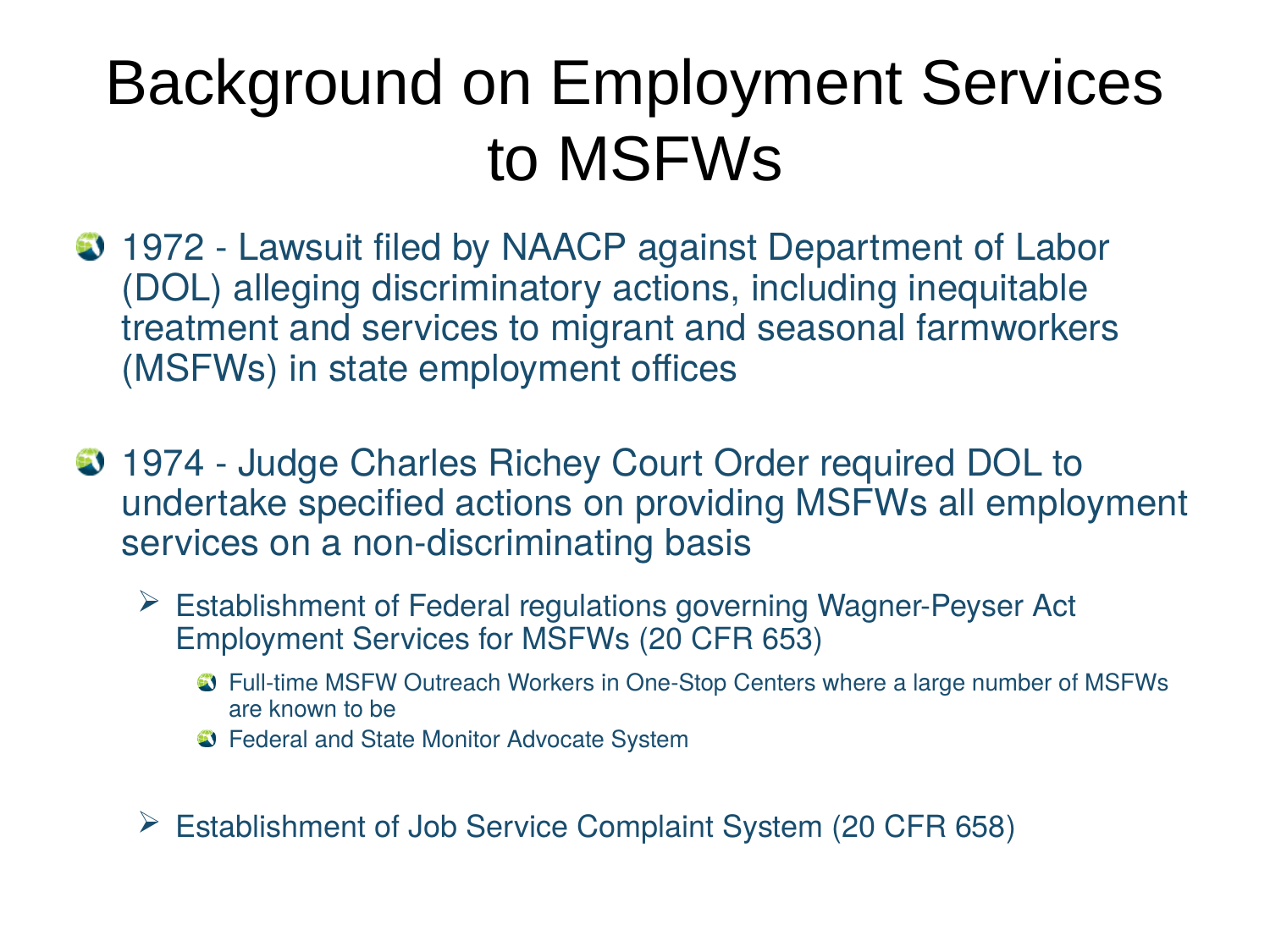

# Background on Employment Services to MSFWs
1972 - Lawsuit filed by NAACP against Department of Labor (DOL) alleging discriminatory actions, including inequitable treatment and services to migrant and seasonal farmworkers (MSFWs) in state employment offices

1974 - Judge Charles Richey Court Order required DOL to undertake specified actions on providing MSFWs all employment services on a non-discriminating basis
Establishment of Federal regulations governing Wagner-Peyser Act Employment Services for MSFWs (20 CFR 653)
Full-time MSFW Outreach Workers in One-Stop Centers where a large number of MSFWs are known to be
Federal and State Monitor Advocate System

Establishment of Job Service Complaint System (20 CFR 658)